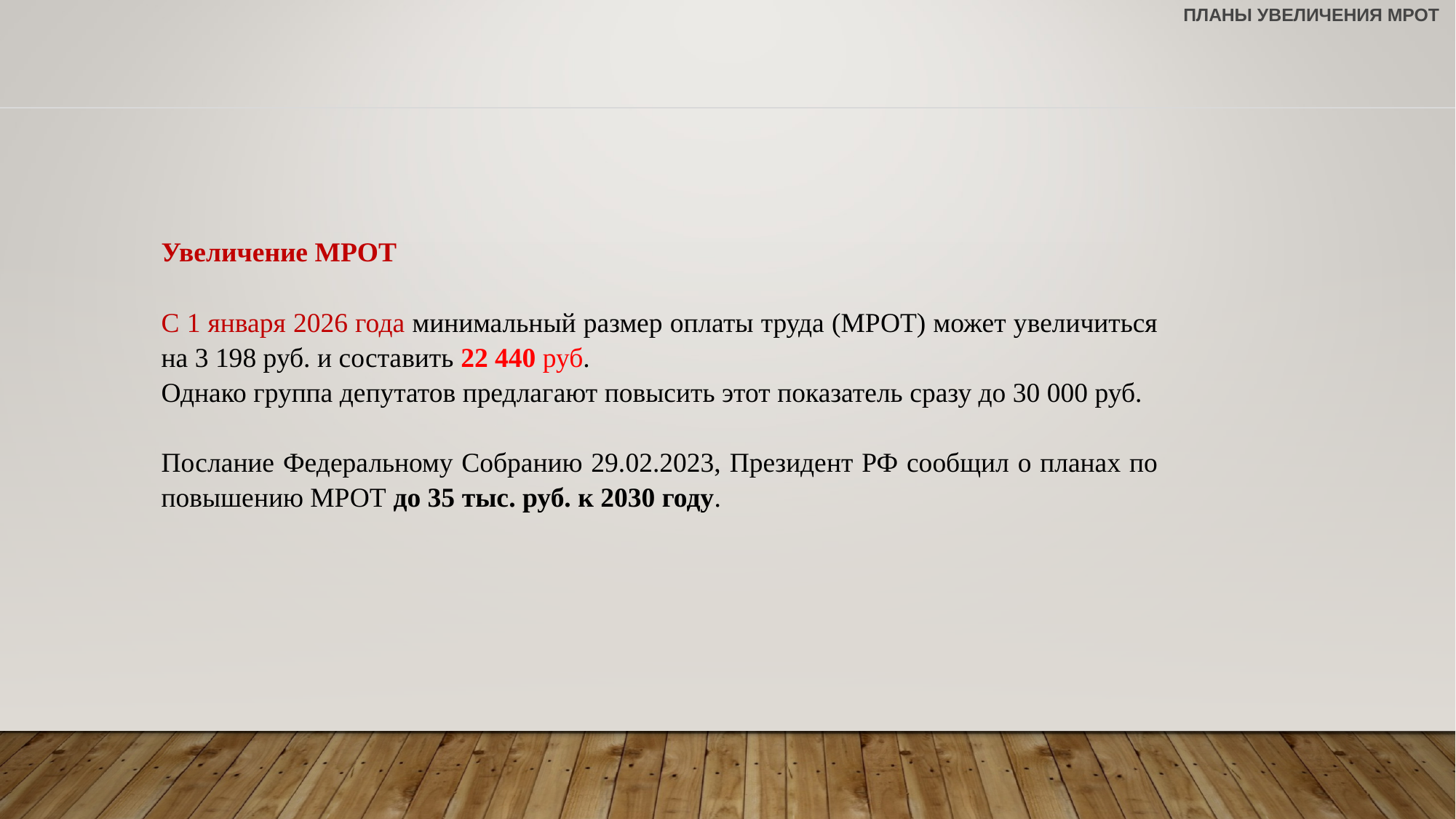

# Планы Увеличения МРОТ
Увеличение МРОТ

С 1 января 2026 года минимальный размер оплаты труда (МРОТ) может увеличиться на 3 198 руб. и составить 22 440 руб.
Однако группа депутатов предлагают повысить этот показатель сразу до 30 000 руб.

Послание Федеральному Собранию 29.02.2023, Президент РФ сообщил о планах по повышению МРОТ до 35 тыс. руб. к 2030 году.